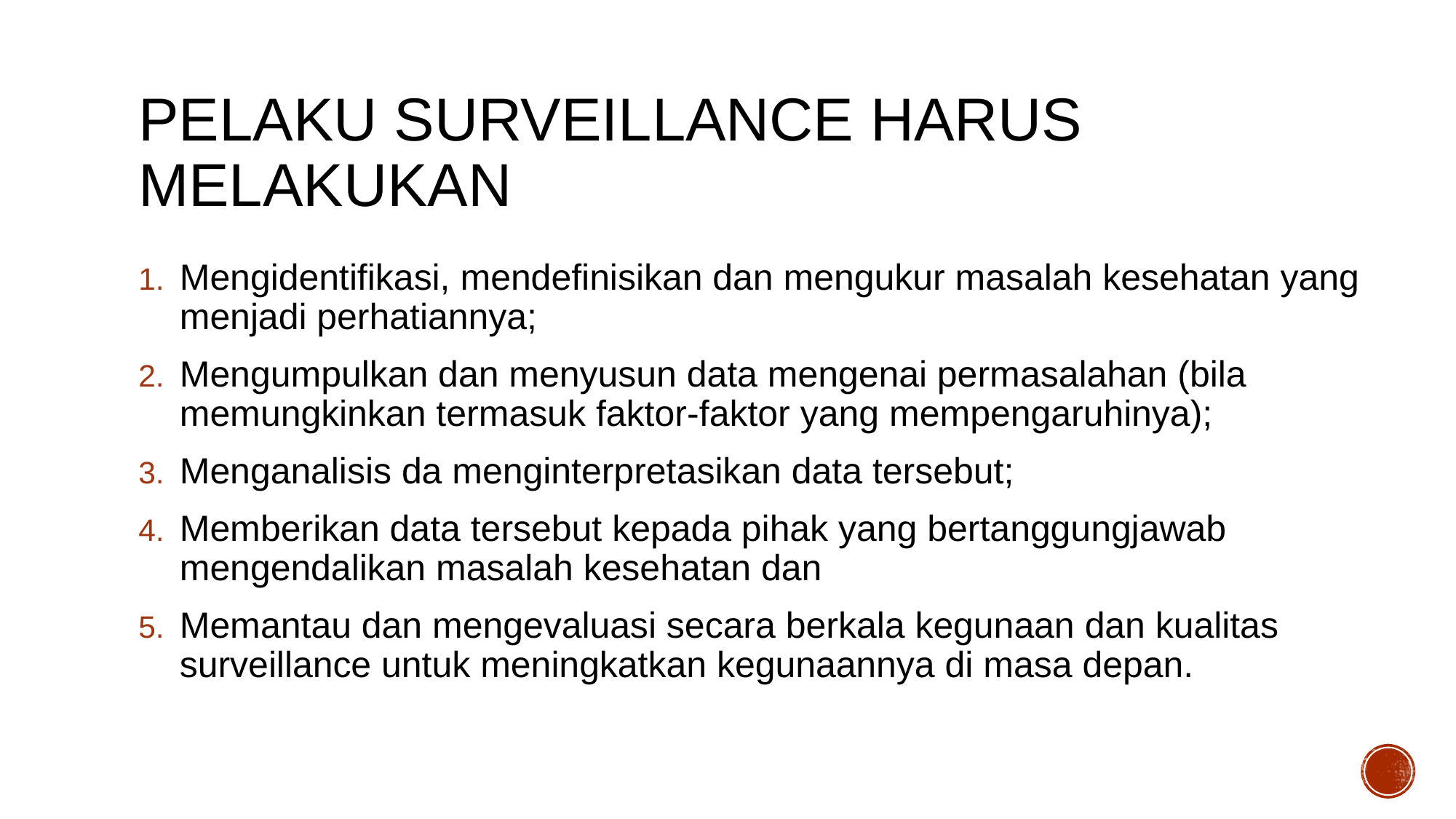

# Pelaku surveillance harus melakukan
Mengidentifikasi, mendefinisikan dan mengukur masalah kesehatan yang menjadi perhatiannya;
Mengumpulkan dan menyusun data mengenai permasalahan (bila memungkinkan termasuk faktor-faktor yang mempengaruhinya);
Menganalisis da menginterpretasikan data tersebut;
Memberikan data tersebut kepada pihak yang bertanggungjawab mengendalikan masalah kesehatan dan
Memantau dan mengevaluasi secara berkala kegunaan dan kualitas surveillance untuk meningkatkan kegunaannya di masa depan.